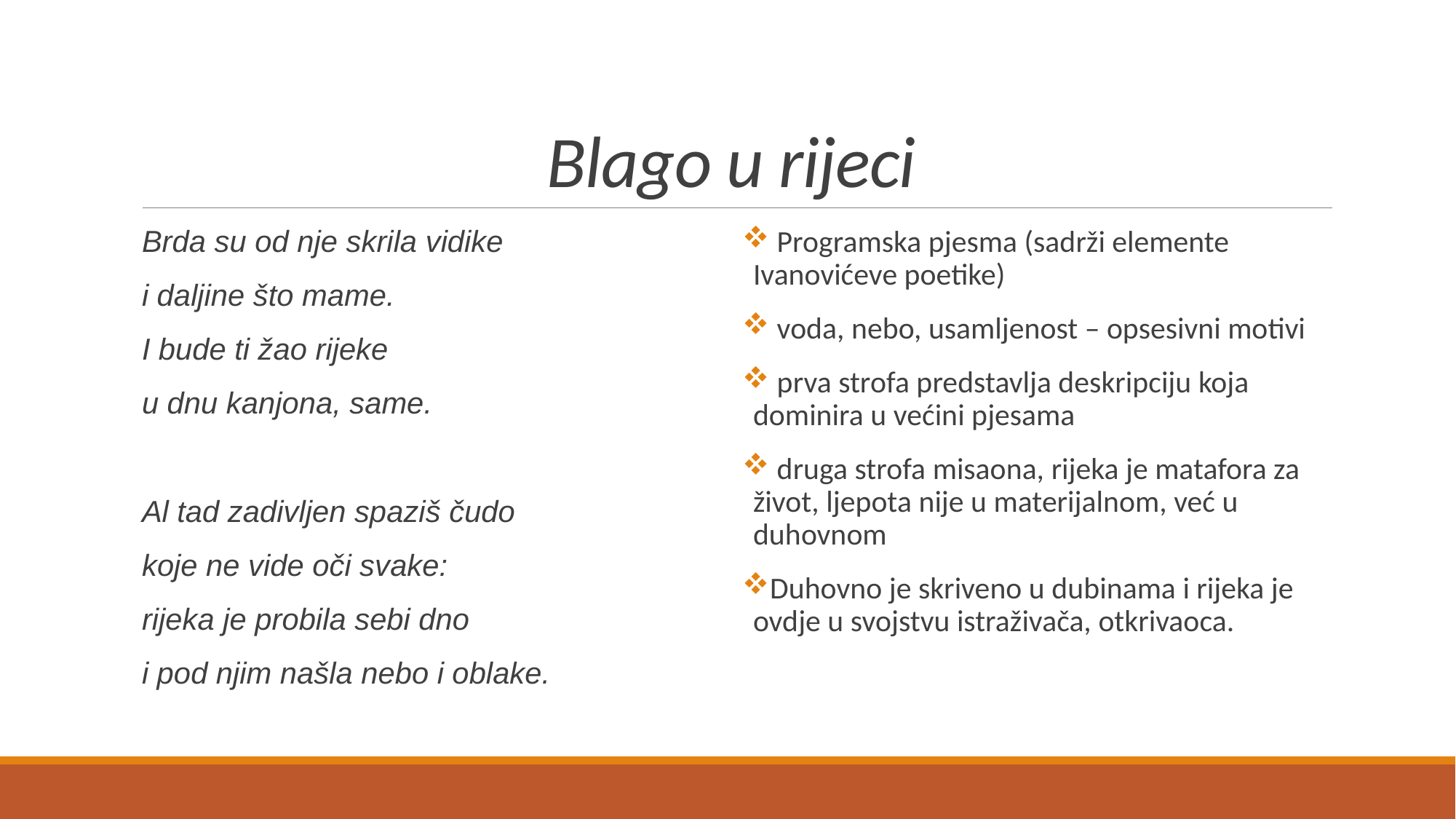

# Blago u rijeci
Brda su od nje skrila vidike
i daljine što mame.
I bude ti žao rijeke
u dnu kanjona, same.

Al tad zadivljen spaziš čudo
koje ne vide oči svake:
rijeka je probila sebi dno
i pod njim našla nebo i oblake.
 Programska pjesma (sadrži elemente Ivanovićeve poetike)
 voda, nebo, usamljenost – opsesivni motivi
 prva strofa predstavlja deskripciju koja dominira u većini pjesama
 druga strofa misaona, rijeka je matafora za život, ljepota nije u materijalnom, već u duhovnom
Duhovno je skriveno u dubinama i rijeka je ovdje u svojstvu istraživača, otkrivaoca.